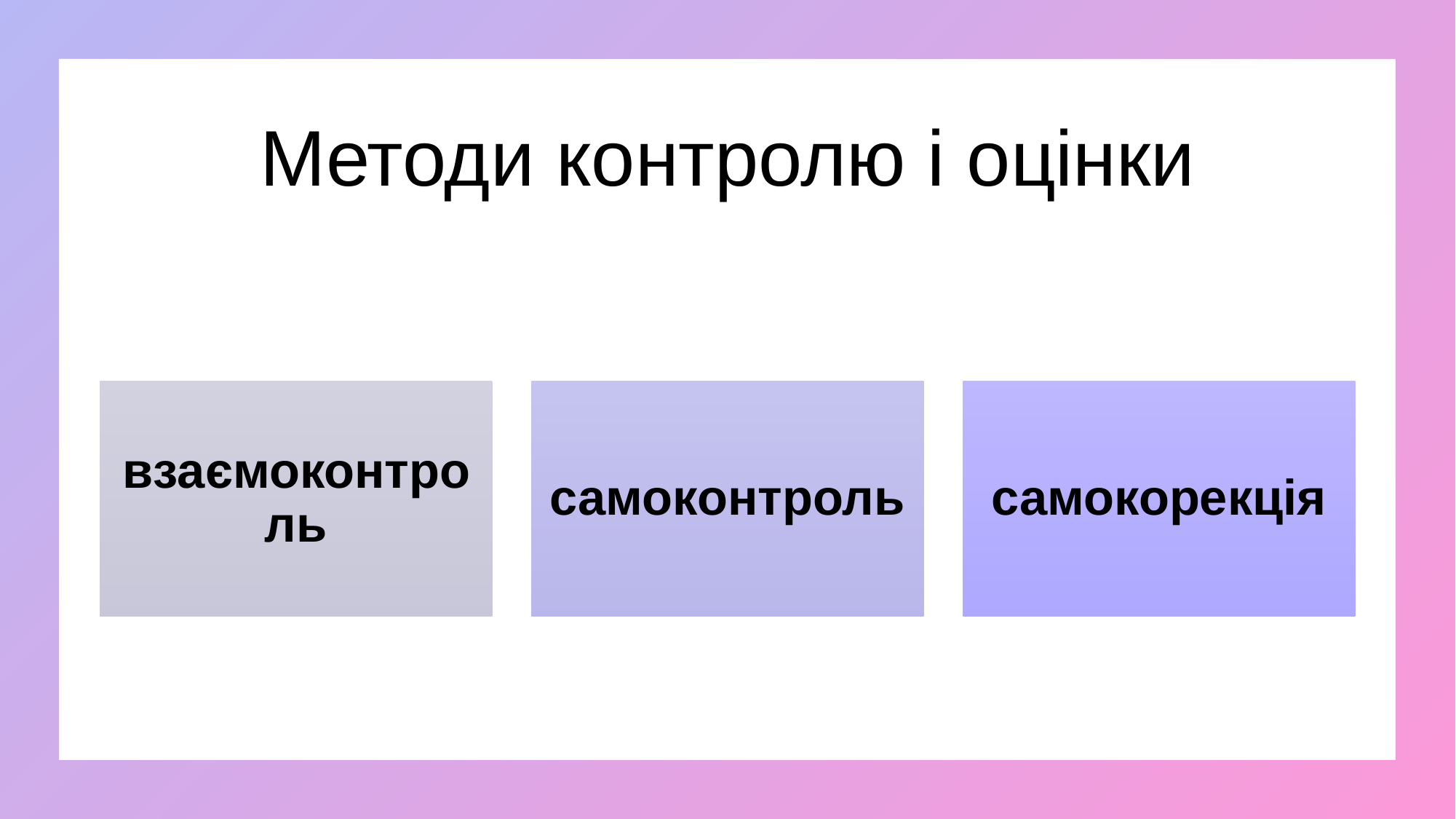

# Методи контролю і оцінки
взаємоконтроль
самоконтроль
самокорекція